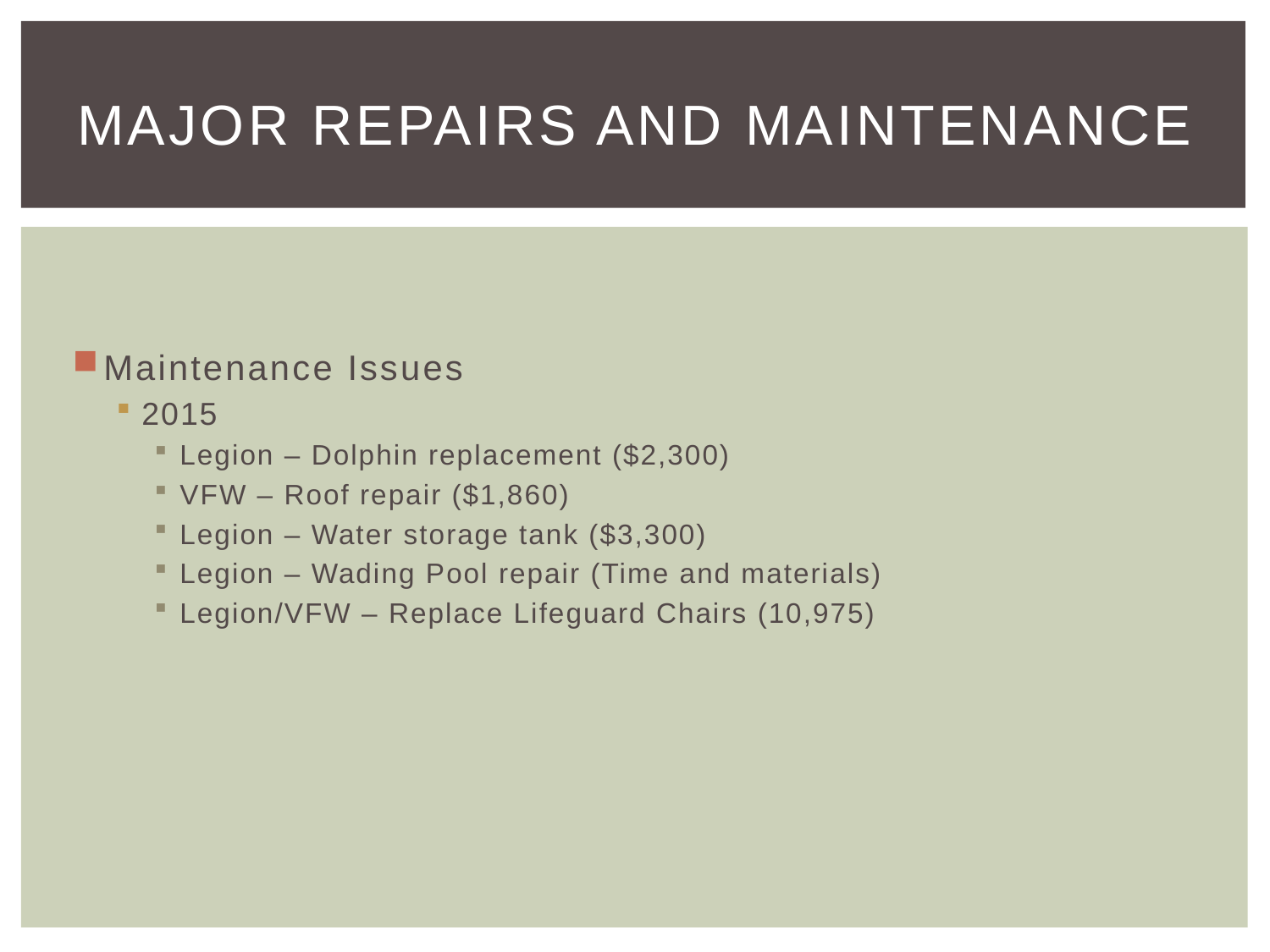

# Major Repairs and Maintenance
Maintenance Issues
2015
Legion – Dolphin replacement ($2,300)
VFW – Roof repair ($1,860)
Legion – Water storage tank ($3,300)
Legion – Wading Pool repair (Time and materials)
Legion/VFW – Replace Lifeguard Chairs (10,975)